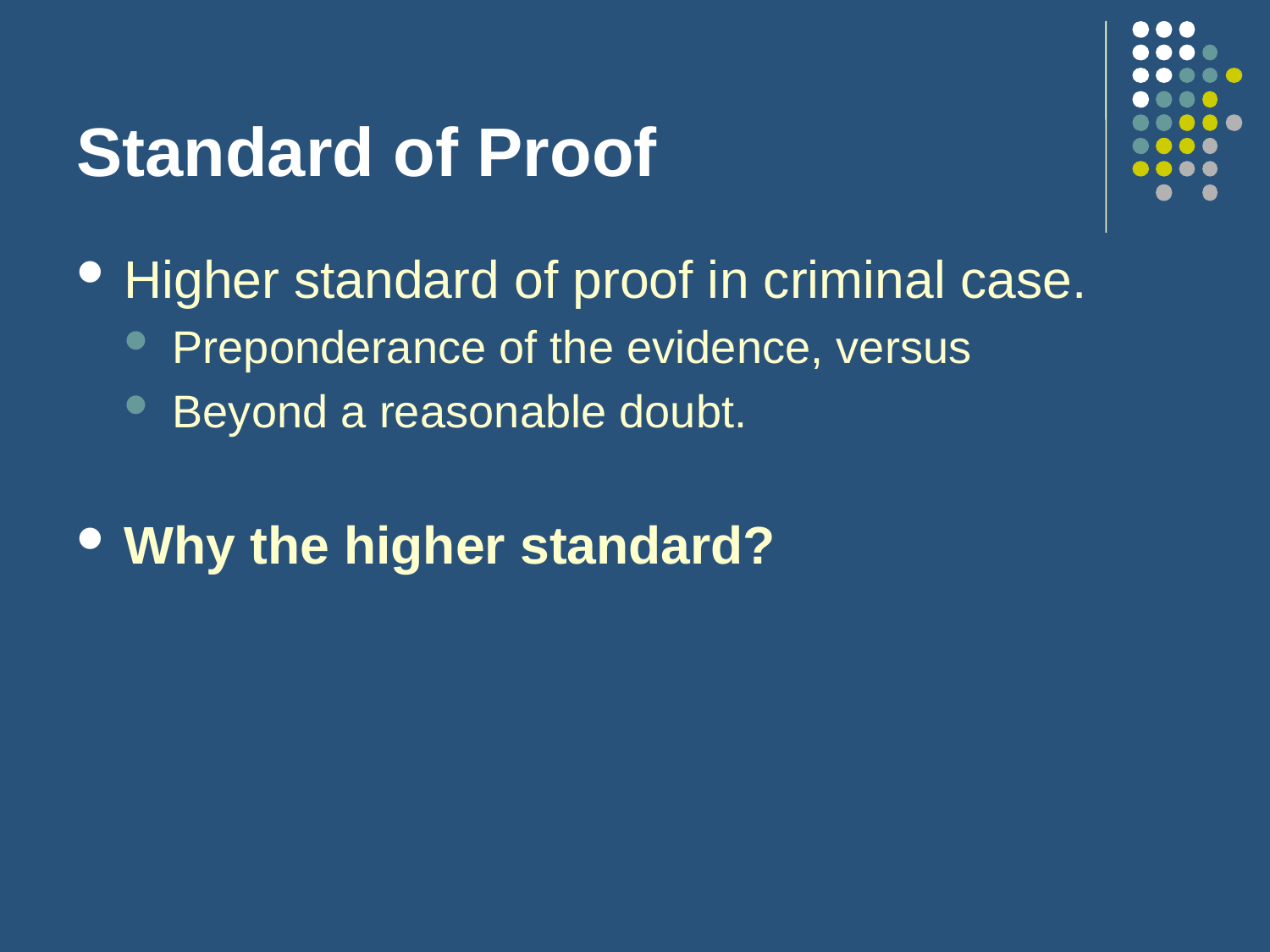

# Standard of Proof
Higher standard of proof in criminal case.
Preponderance of the evidence, versus
Beyond a reasonable doubt.

Why the higher standard?